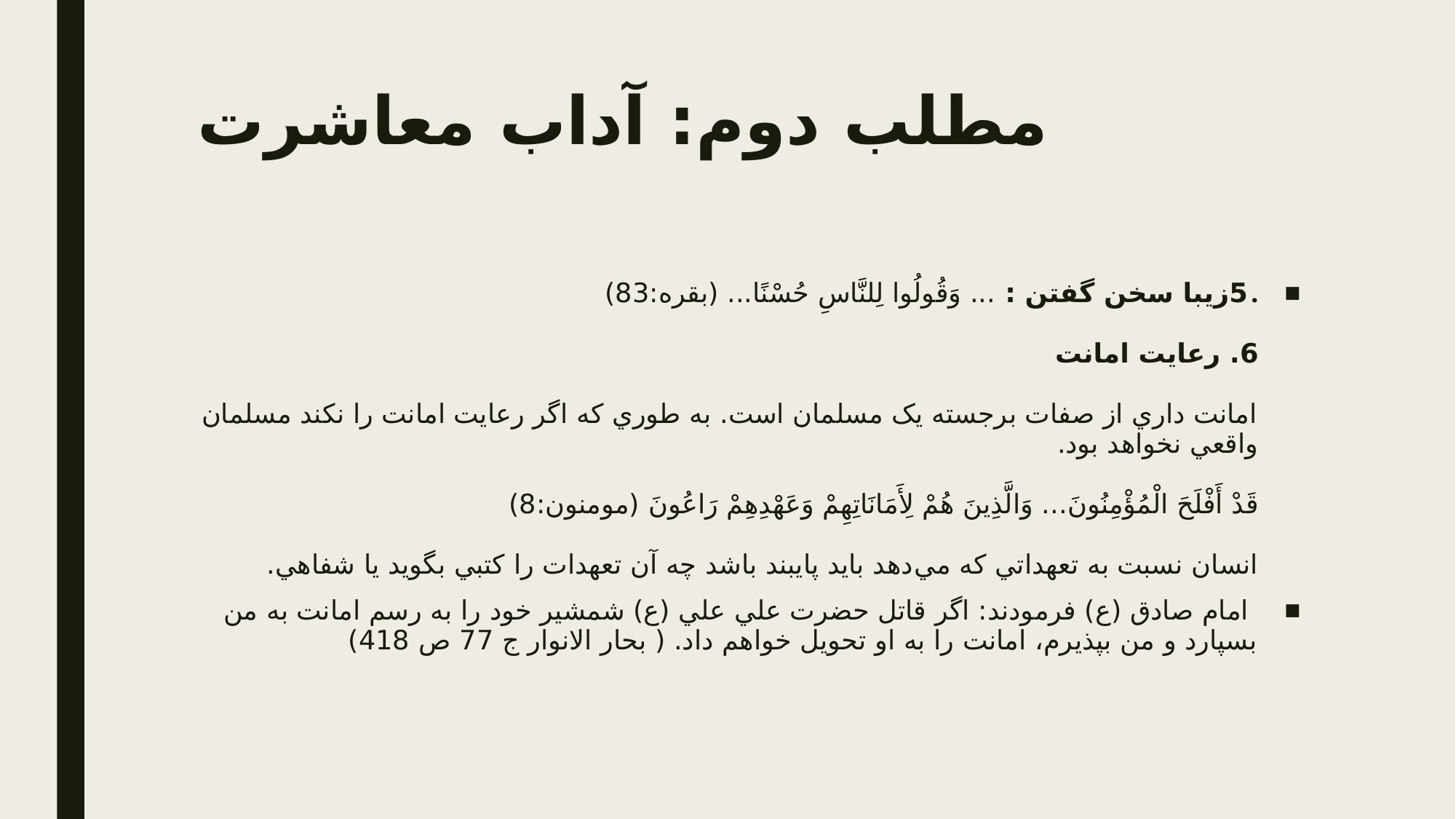

# مطلب دوم: آداب معاشرت
. 5زيبا سخن گفتن : ... وَقُولُوا لِلنَّاسِ حُسْنًا... (بقره:83)
6. رعايت امانت
امانت داري از صفات برجسته يک مسلمان است. به طوري که اگر رعايت امانت را نکند مسلمان واقعي نخواهد بود.
قَدْ أَفْلَحَ الْمُؤْمِنُونَ... وَالَّذِينَ هُمْ لِأَمَانَاتِهِمْ وَعَهْدِهِمْ رَاعُونَ (مومنون:8)
انسان نسبت به تعهداتي که مي‌دهد بايد پايبند باشد چه آن تعهدات را کتبي بگويد يا شفاهي.
 امام صادق (ع) فرمودند: اگر قاتل حضرت علي علي (ع) شمشير خود را به رسم امانت به من بسپارد و من بپذيرم، امانت را به او تحويل خواهم داد. ( بحار الانوار ج 77 ص 418)